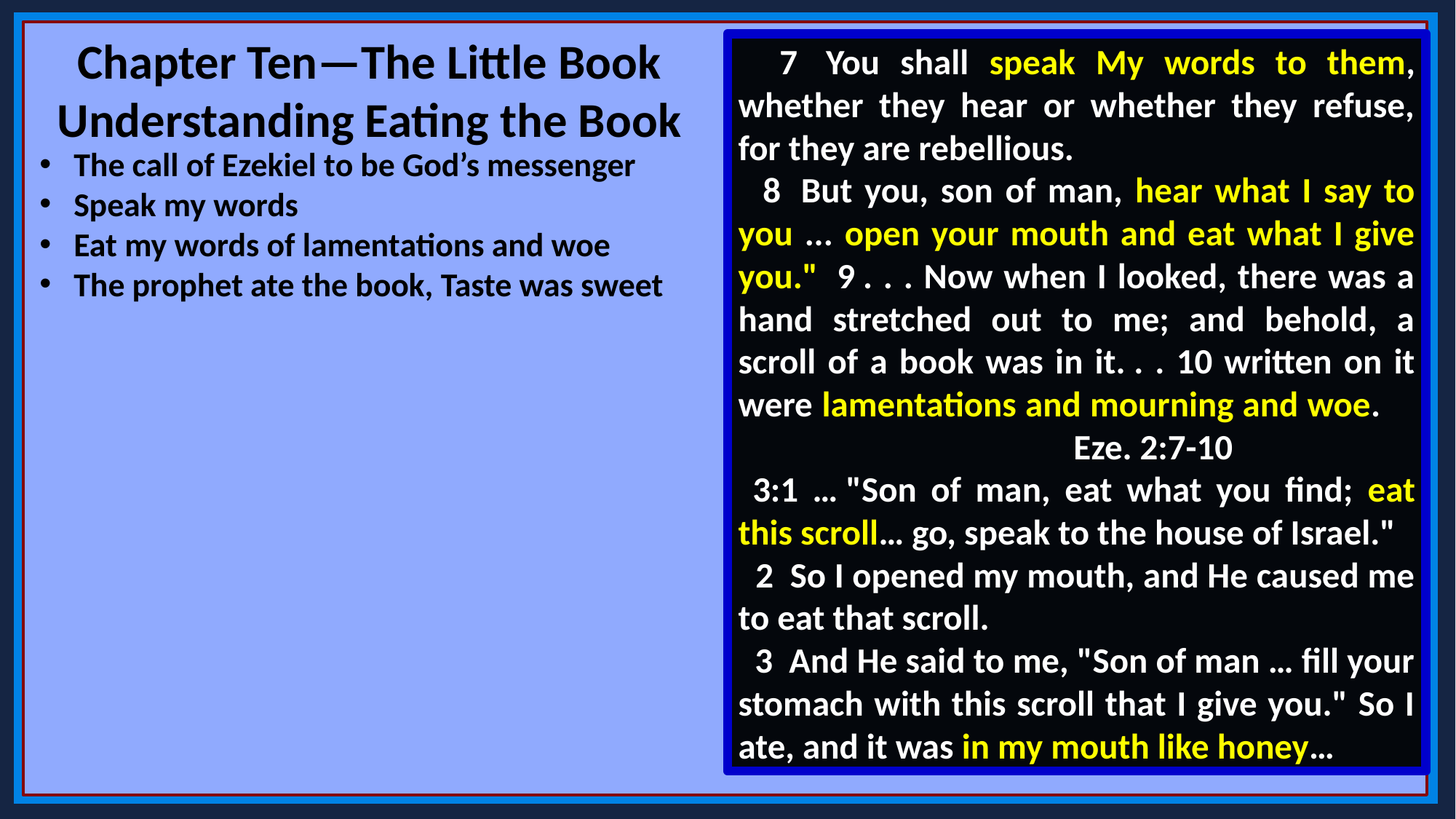

Chapter Ten—The Little Book
Understanding Eating the Book

  7  You shall speak My words to them, whether they hear or whether they refuse, for they are rebellious.
  8  But you, son of man, hear what I say to you ... open your mouth and eat what I give you."  9 . . . Now when I looked, there was a hand stretched out to me; and behold, a scroll of a book was in it. . . 10 written on it were lamentations and mourning and woe.          			 Eze. 2:7-10
 3:1 … "Son of man, eat what you find; eat this scroll… go, speak to the house of Israel."
  2  So I opened my mouth, and He caused me to eat that scroll.
  3  And He said to me, "Son of man … fill your stomach with this scroll that I give you." So I ate, and it was in my mouth like honey…
The call of Ezekiel to be God’s messenger
Speak my words
Eat my words of lamentations and woe
The prophet ate the book, Taste was sweet